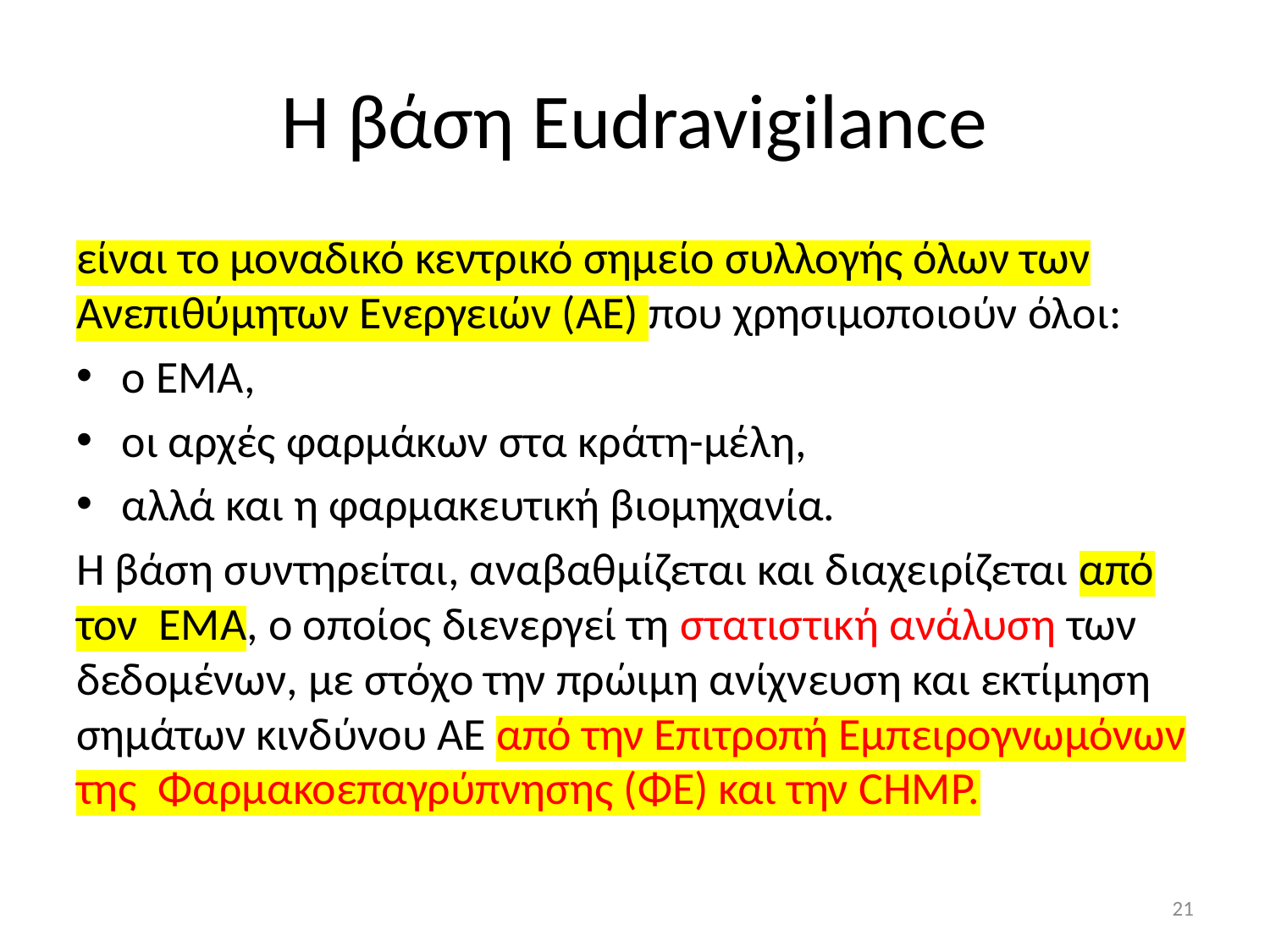

# Η βάση Eudravigilance
είναι το μοναδικό κεντρικό σημείο συλλογής όλων των Ανεπιθύμητων Ενεργειών (ΑΕ) που χρησιμοποιούν όλοι:
ο ΕΜΑ,
οι αρχές φαρμάκων στα κράτη-μέλη,
αλλά και η φαρμακευτική βιομηχανία.
Η βάση συντηρείται, αναβαθμίζεται και διαχειρίζεται από τον  ΕΜΑ, ο οποίος διενεργεί τη στατιστική ανάλυση των δεδομένων, με στόχο την πρώιμη ανίχνευση και εκτίμηση σημάτων κινδύνου ΑΕ από την Επιτροπή Εμπειρογνωμόνων της  Φαρμακοεπαγρύπνησης (ΦΕ) και την CHMP.
21